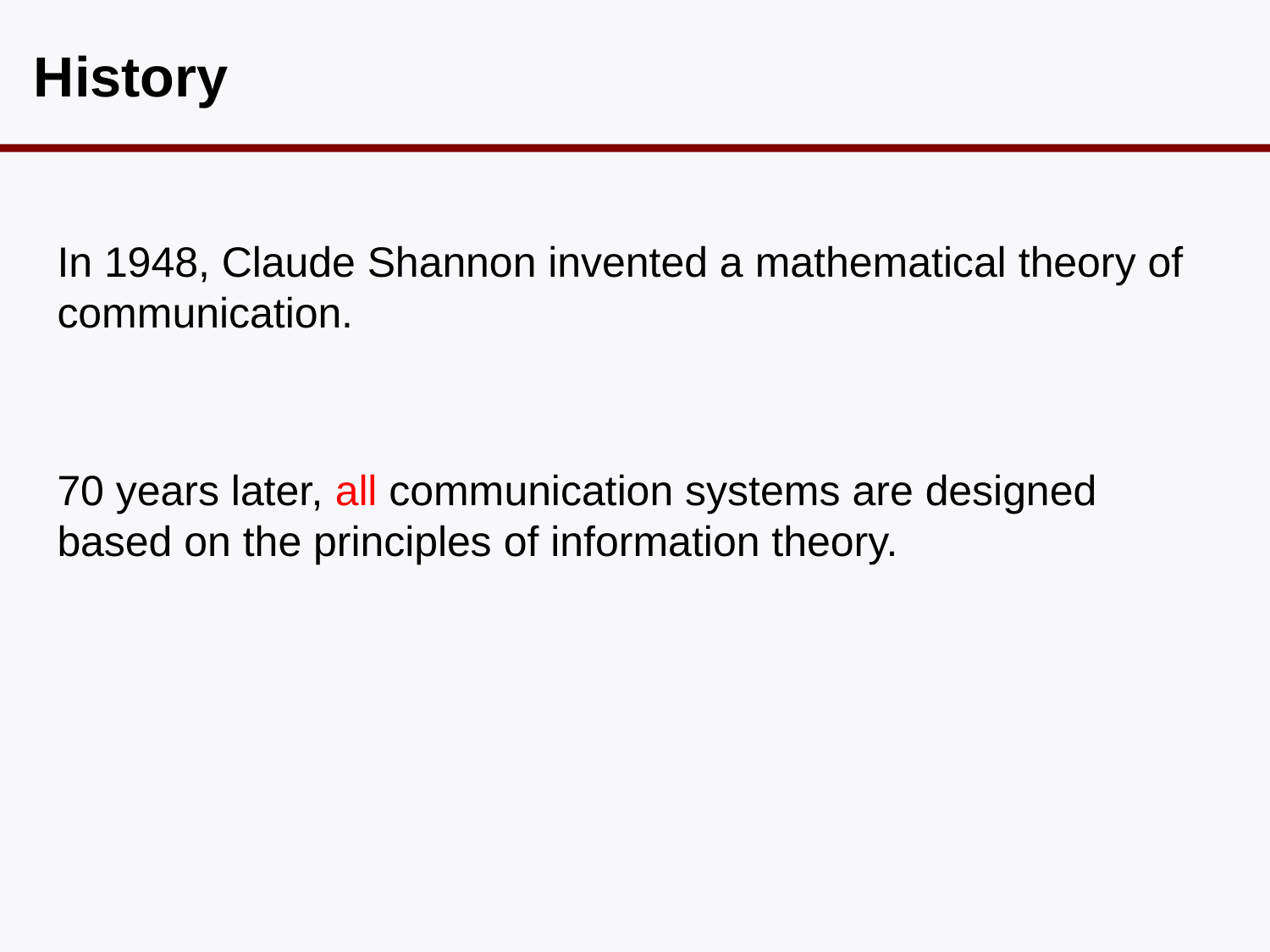

# History

In 1948, Claude Shannon invented a mathematical theory of communication.

70 years later, all communication systems are designed based on the principles of information theory.